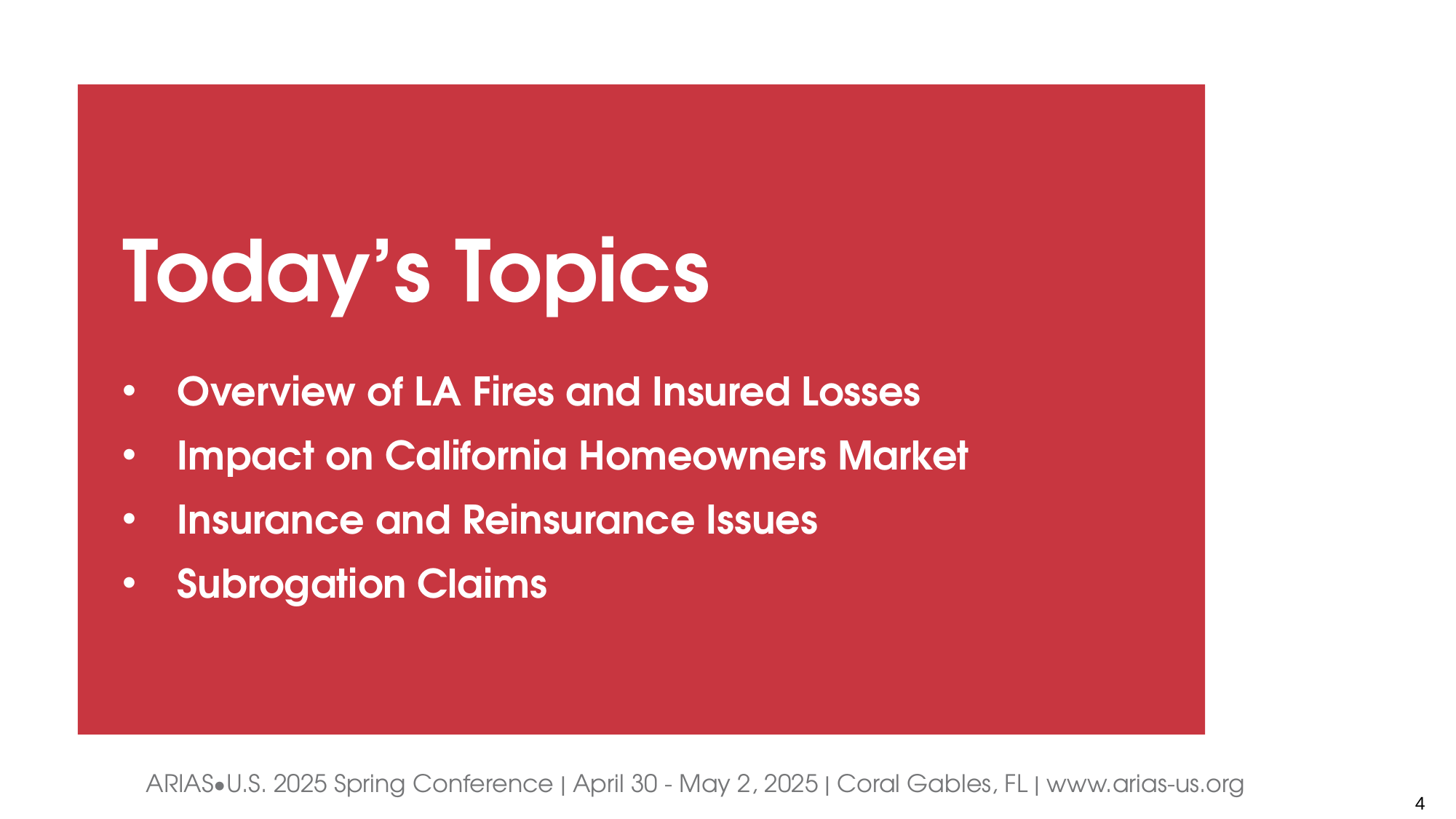

# Today’s Topics
Overview of LA Fires and Insured Losses
Impact on California Homeowners Market
Insurance and Reinsurance Issues
Subrogation Claims

4